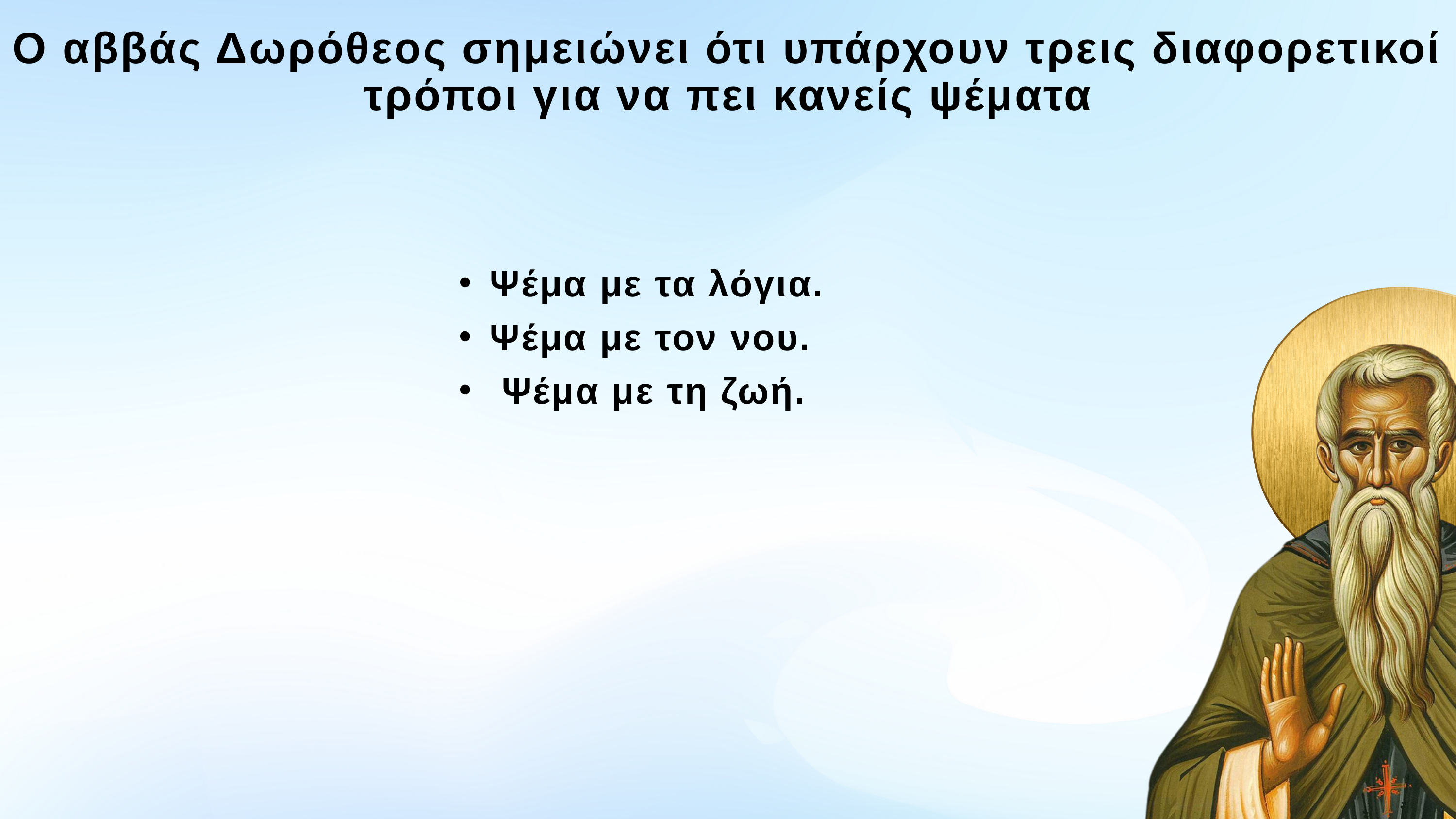

Ο αββάς Δωρόθεος σημειώνει ότι υπάρχουν τρεις διαφορετικοί τρόποι για να πει κανείς ψέματα
Ψέμα με τα λόγια.

Ψέμα με τον νου.

 Ψέμα με τη ζωή.